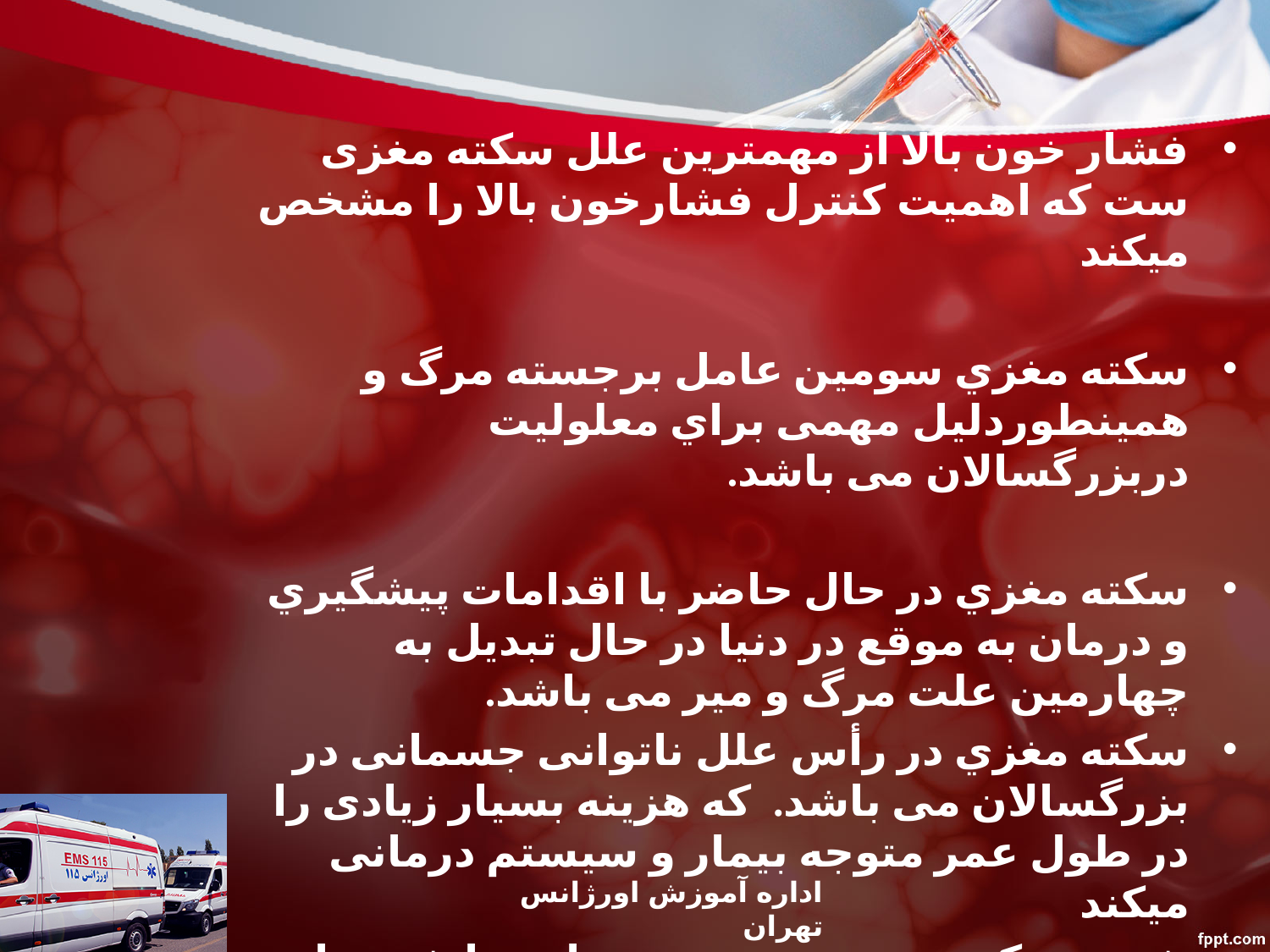

#
فشار خون بالا از مهمترین علل سکته مغزی ست که اهمیت کنترل فشارخون بالا را مشخص میکند

سکته مغزي سومین عامل برجسته مرگ و همینطوردلیل مهمی براي معلولیت دربزرگسالان می باشد.

سکته مغزي در حال حاضر با اقدامات پیشگیري و درمان به موقع در دنیا در حال تبدیل به چهارمین علت مرگ و میر می باشد.
سکته مغزي در رأس علل ناتوانی جسمانی در بزرگسالان می باشد.  که هزینه بسیار زیادی را در طول عمر متوجه بیمار و سیستم درمانی میکند
شیوع سکته مغزي در سنین جوانی با شیوع ام اس برابري می کند.

اداره آموزش اورژانس تهران